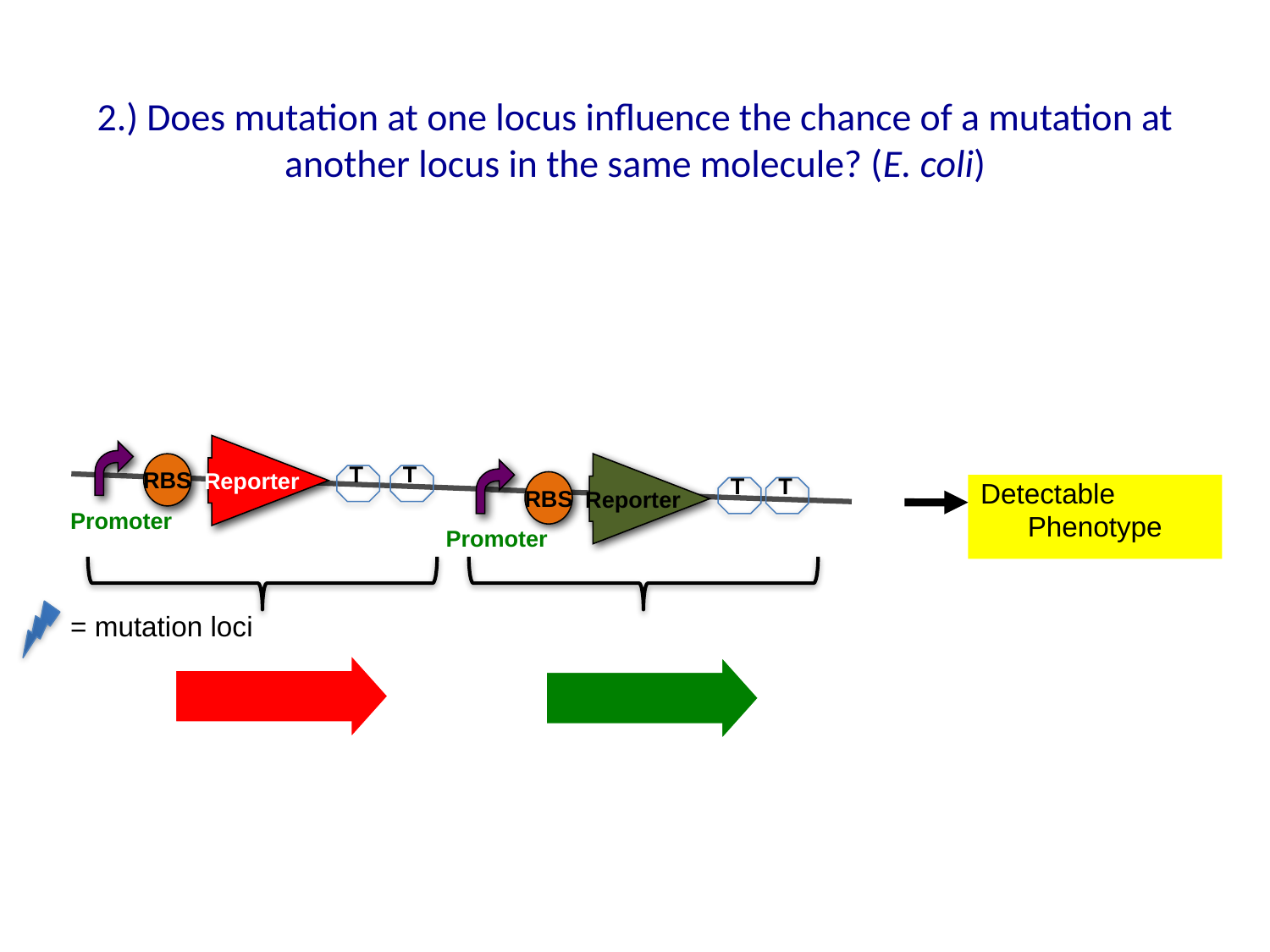

# 2.) Does mutation at one locus influence the chance of a mutation at another locus in the same molecule? (E. coli)

    Reporter

T
T
RBS
    Reporter

T
T
RBS

Promoter
Promoter
Detectable Yellow
      Phenotype

= mutation loci